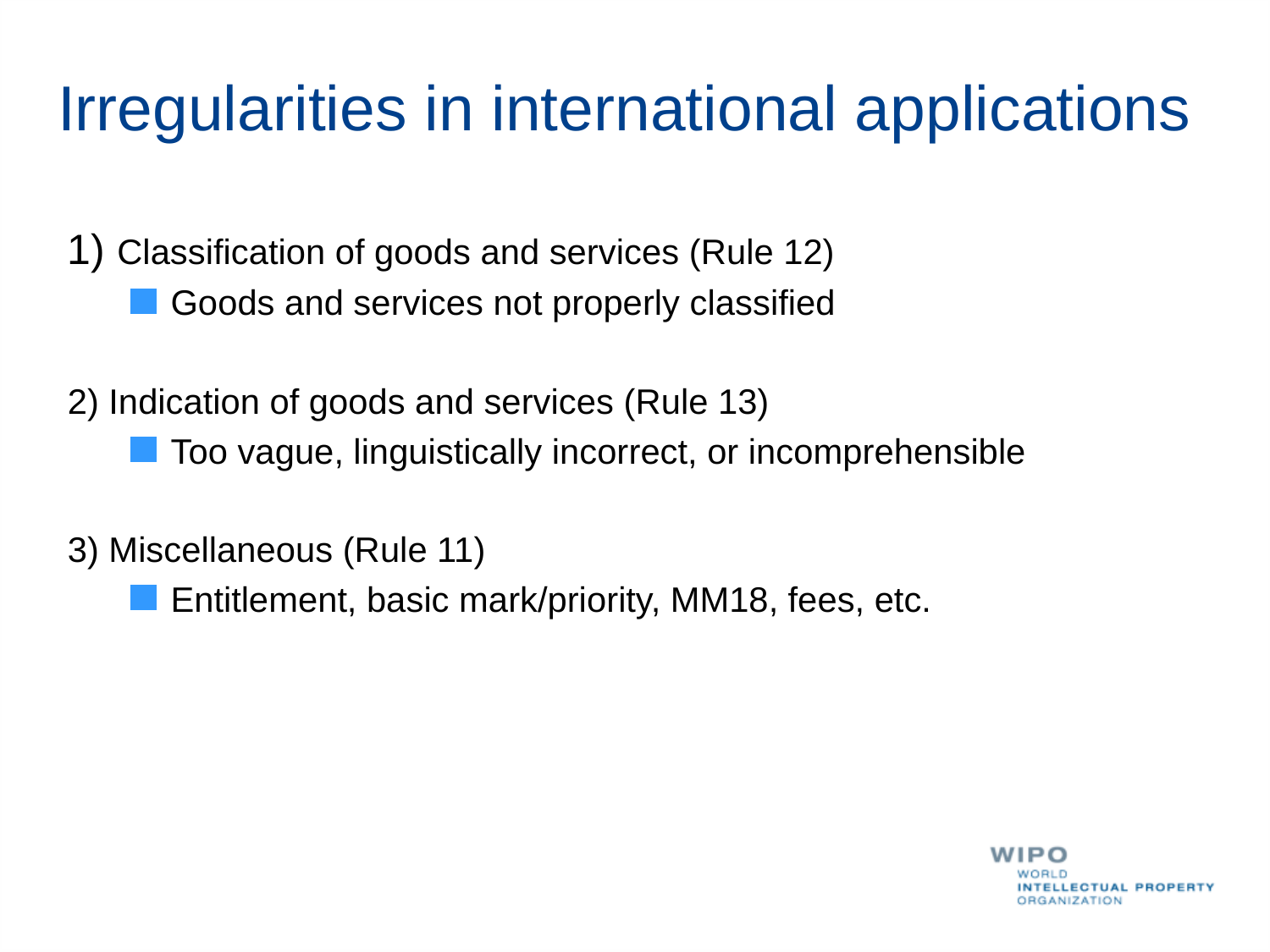

Irregularities in international applications
1) Classification of goods and services (Rule 12)
Goods and services not properly classified

2) Indication of goods and services (Rule 13)
Too vague, linguistically incorrect, or incomprehensible

3) Miscellaneous (Rule 11)
Entitlement, basic mark/priority, MM18, fees, etc.